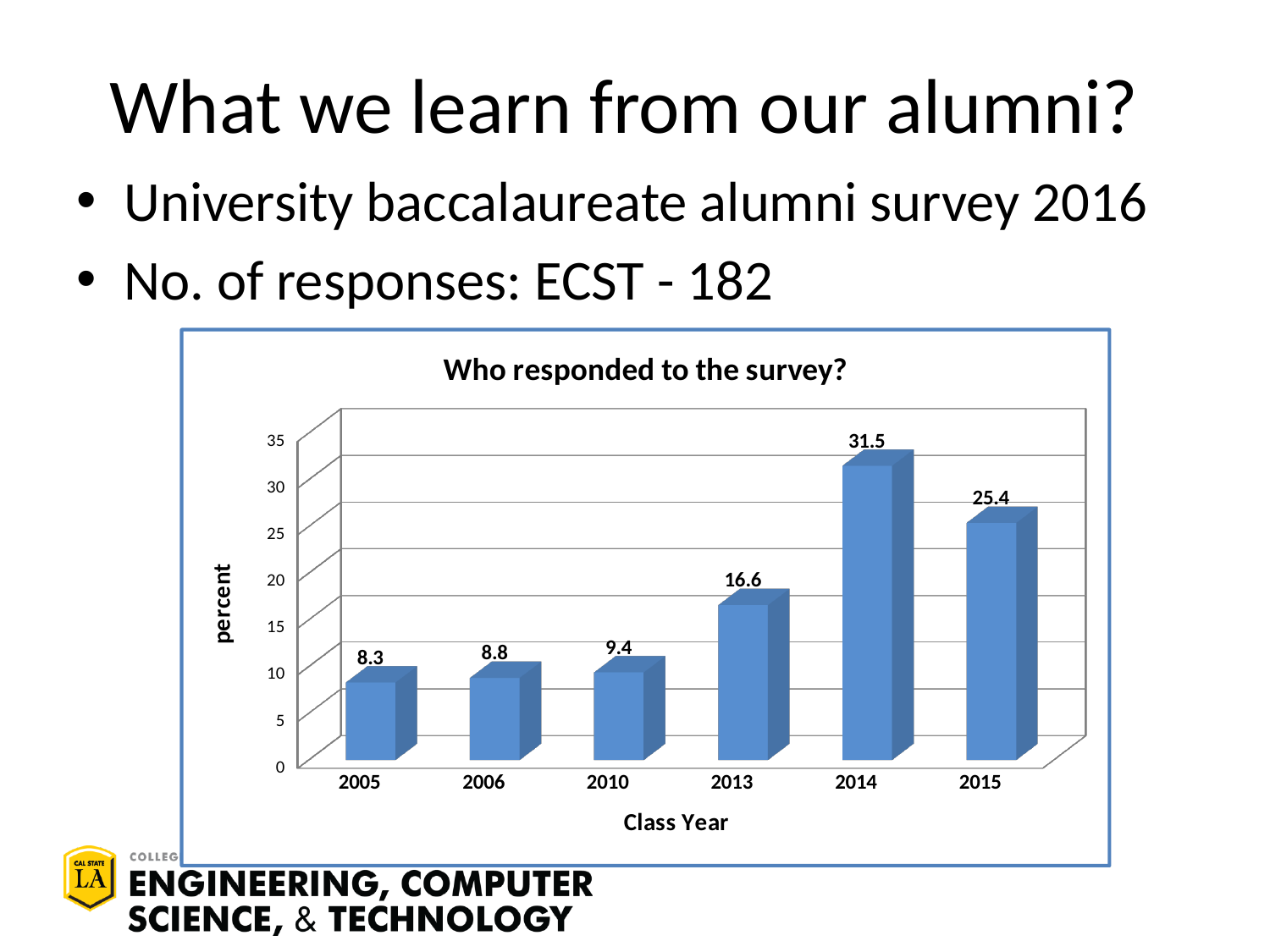

# What we learn from our alumni?
University baccalaureate alumni survey 2016
No. of responses: ECST - 182

[unsupported chart]